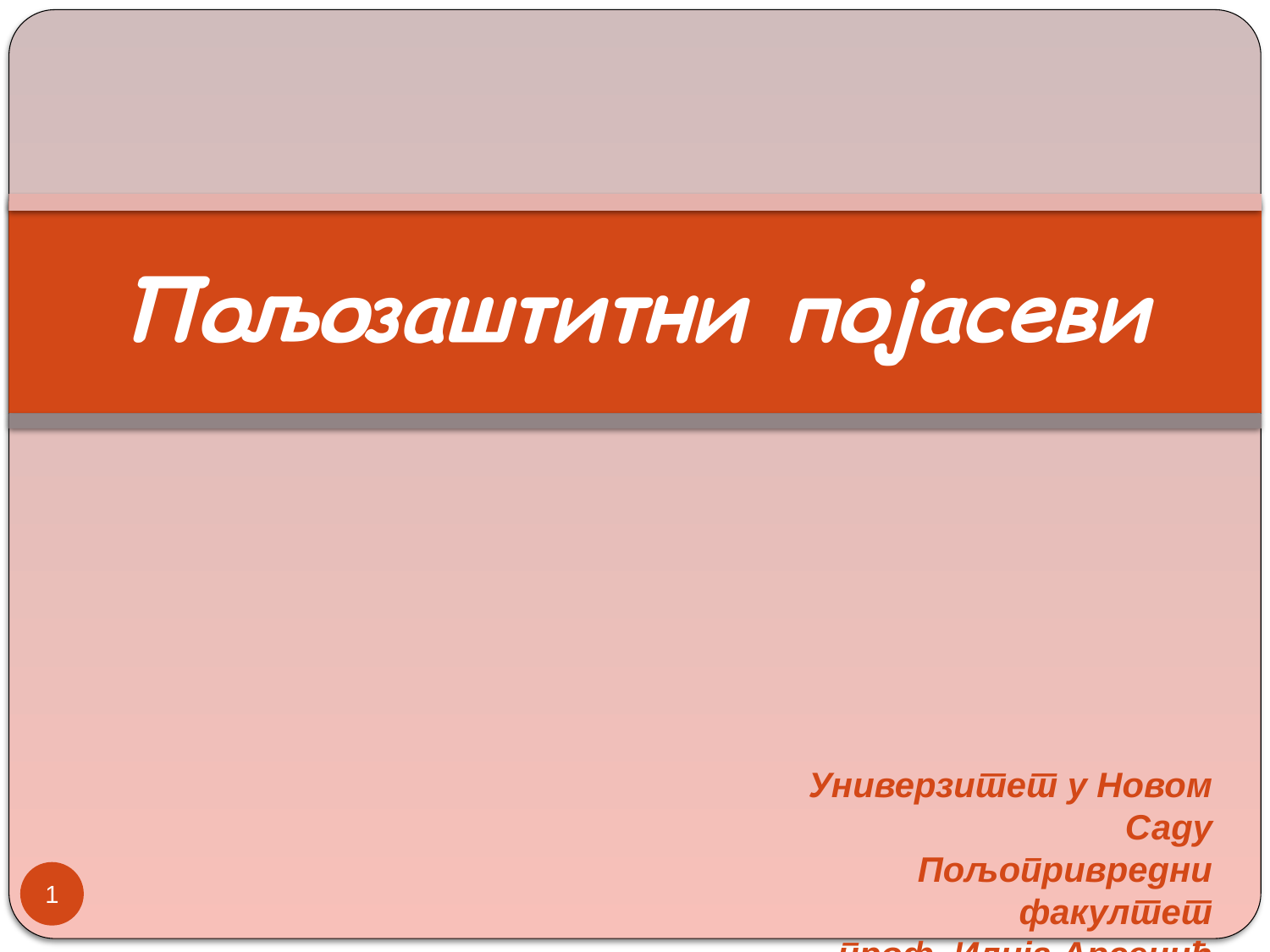

# Пољозаштитни појасеви
Универзитет у Новом Саду
Пољопривредни факултет
проф. Илија Арсенић
1